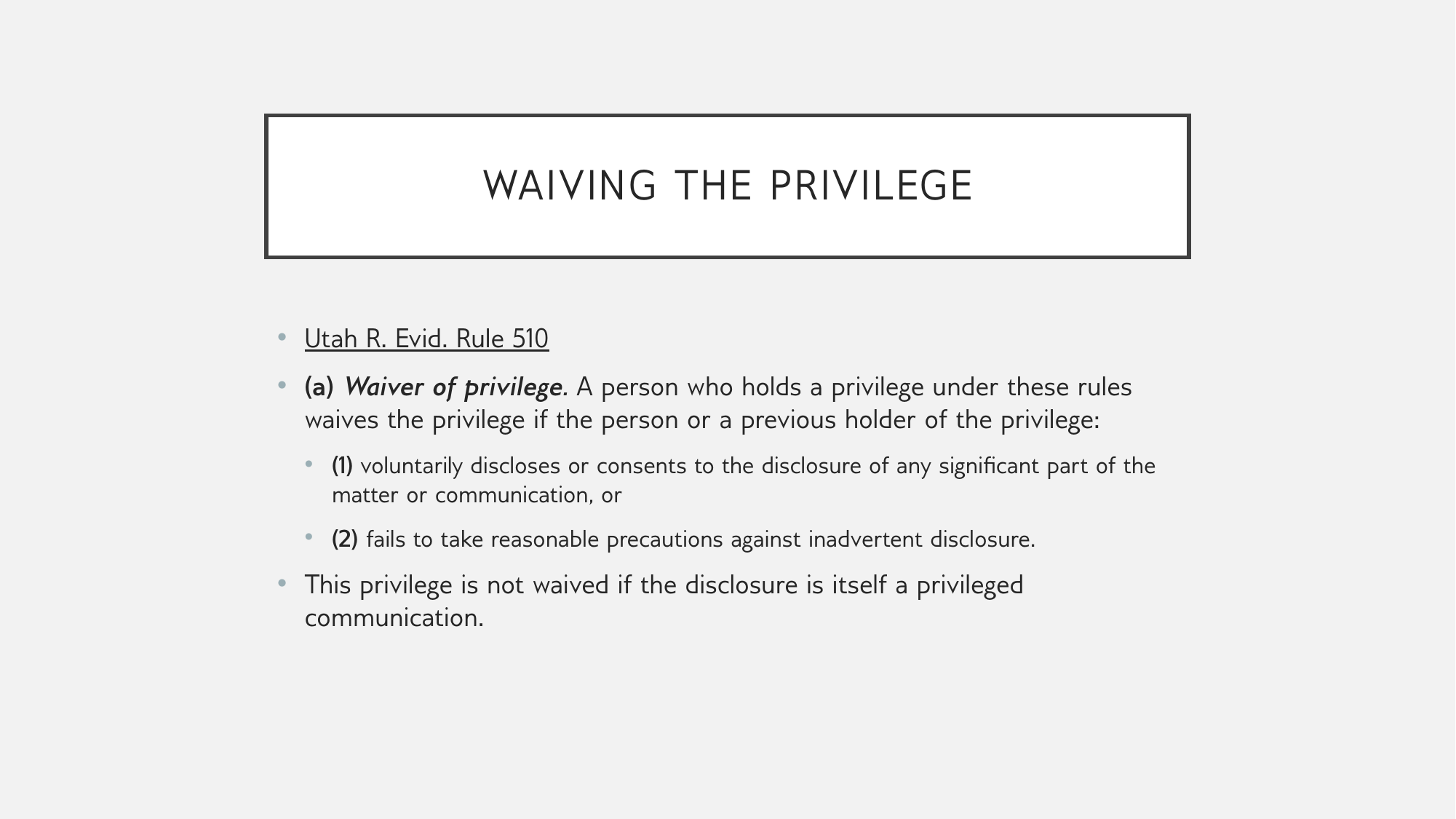

# Waiving the privilege
Utah R. Evid. Rule 510
(a) Waiver of privilege. A person who holds a privilege under these rules waives the privilege if the person or a previous holder of the privilege:
(1) voluntarily discloses or consents to the disclosure of any significant part of the matter or communication, or
(2) fails to take reasonable precautions against inadvertent disclosure.
This privilege is not waived if the disclosure is itself a privileged communication.